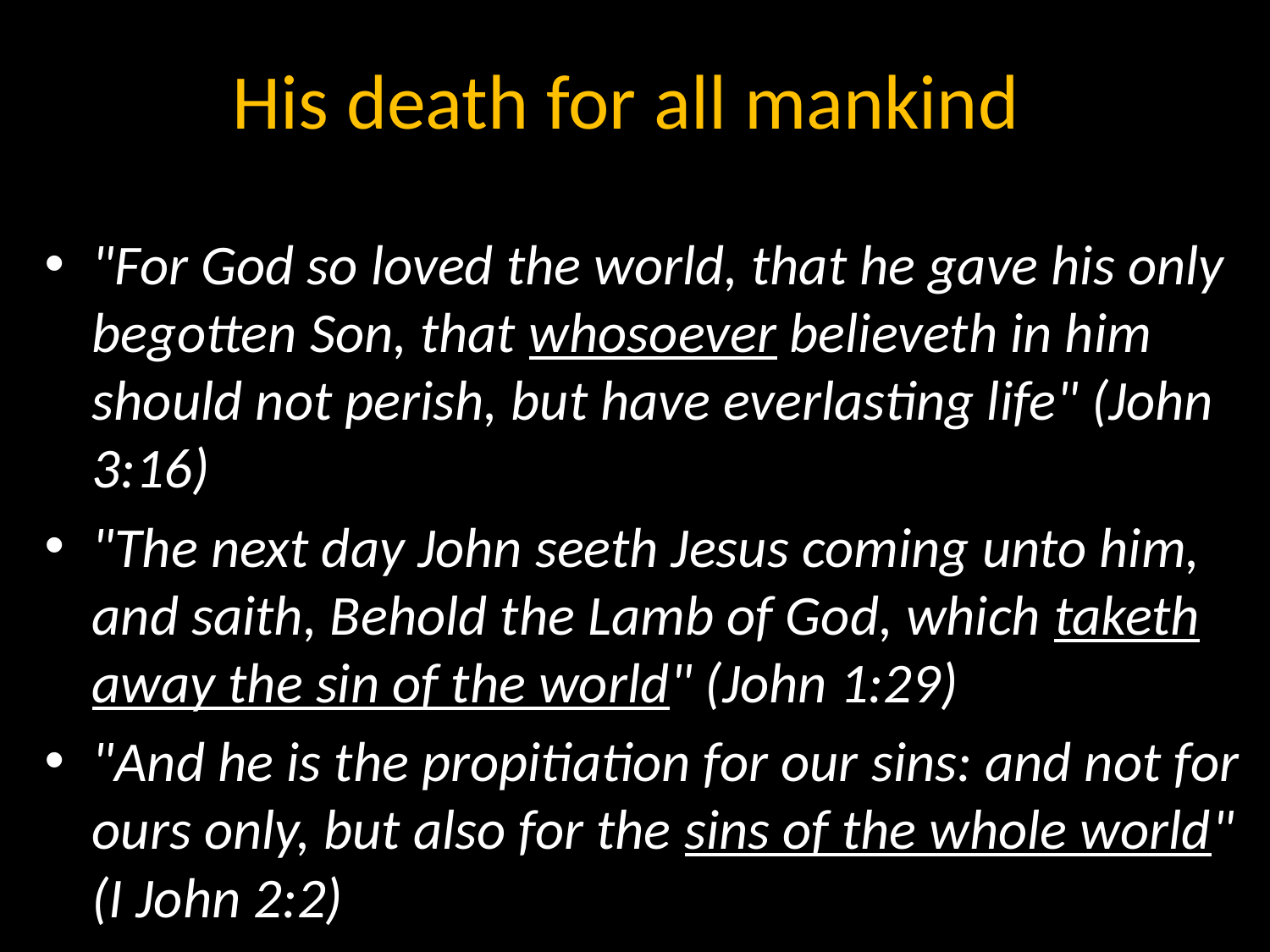

# His death for all mankind
"For God so loved the world, that he gave his only begotten Son, that whosoever believeth in him should not perish, but have everlasting life" (John 3:16)
"The next day John seeth Jesus coming unto him, and saith, Behold the Lamb of God, which taketh away the sin of the world" (John 1:29)
"And he is the propitiation for our sins: and not for ours only, but also for the sins of the whole world" (I John 2:2)